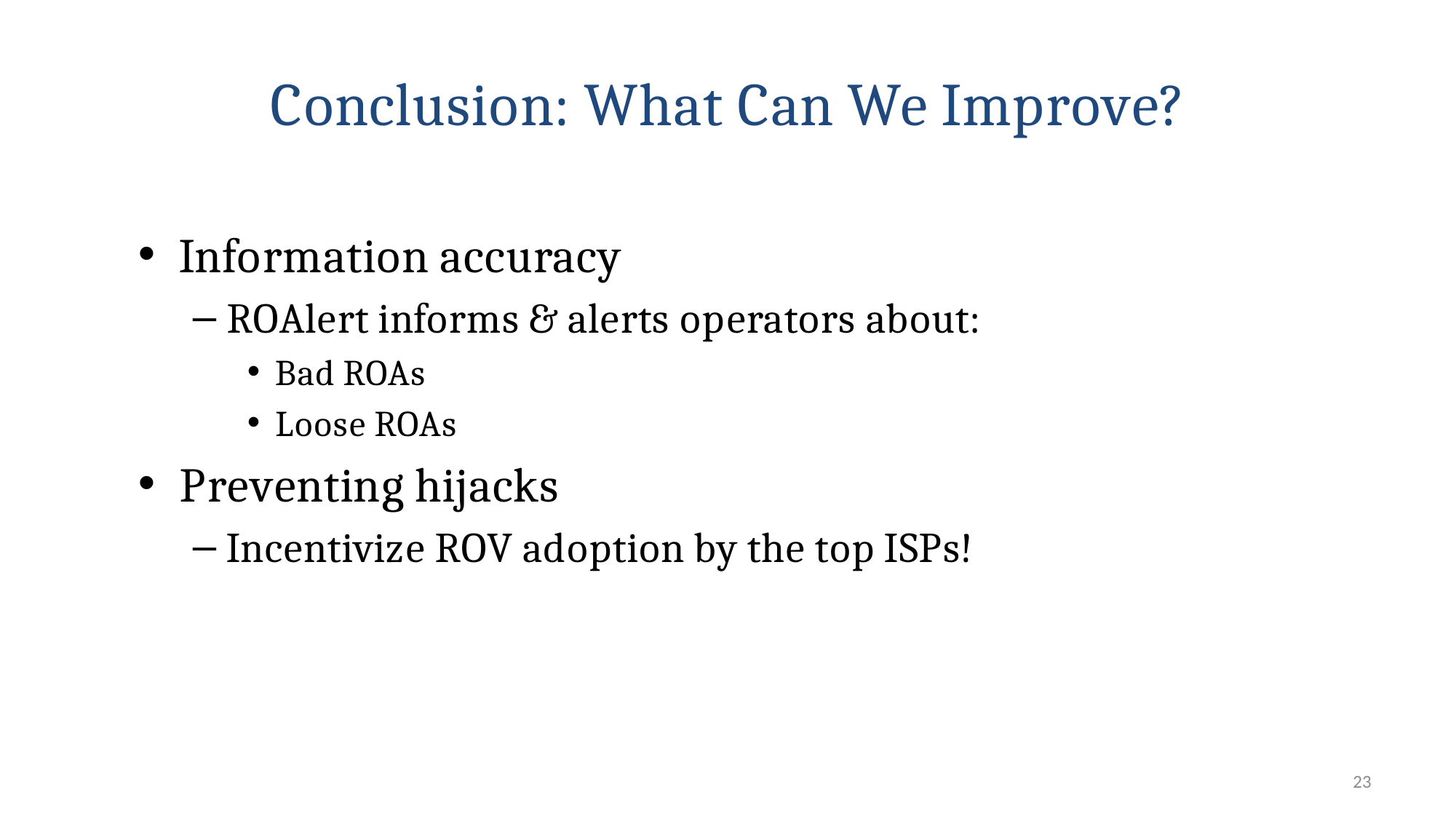

# Conclusion: What Can We Improve?
Information accuracy
ROAlert informs & alerts operators about:
Bad ROAs
Loose ROAs
Preventing hijacks
Incentivize ROV adoption by the top ISPs!

23